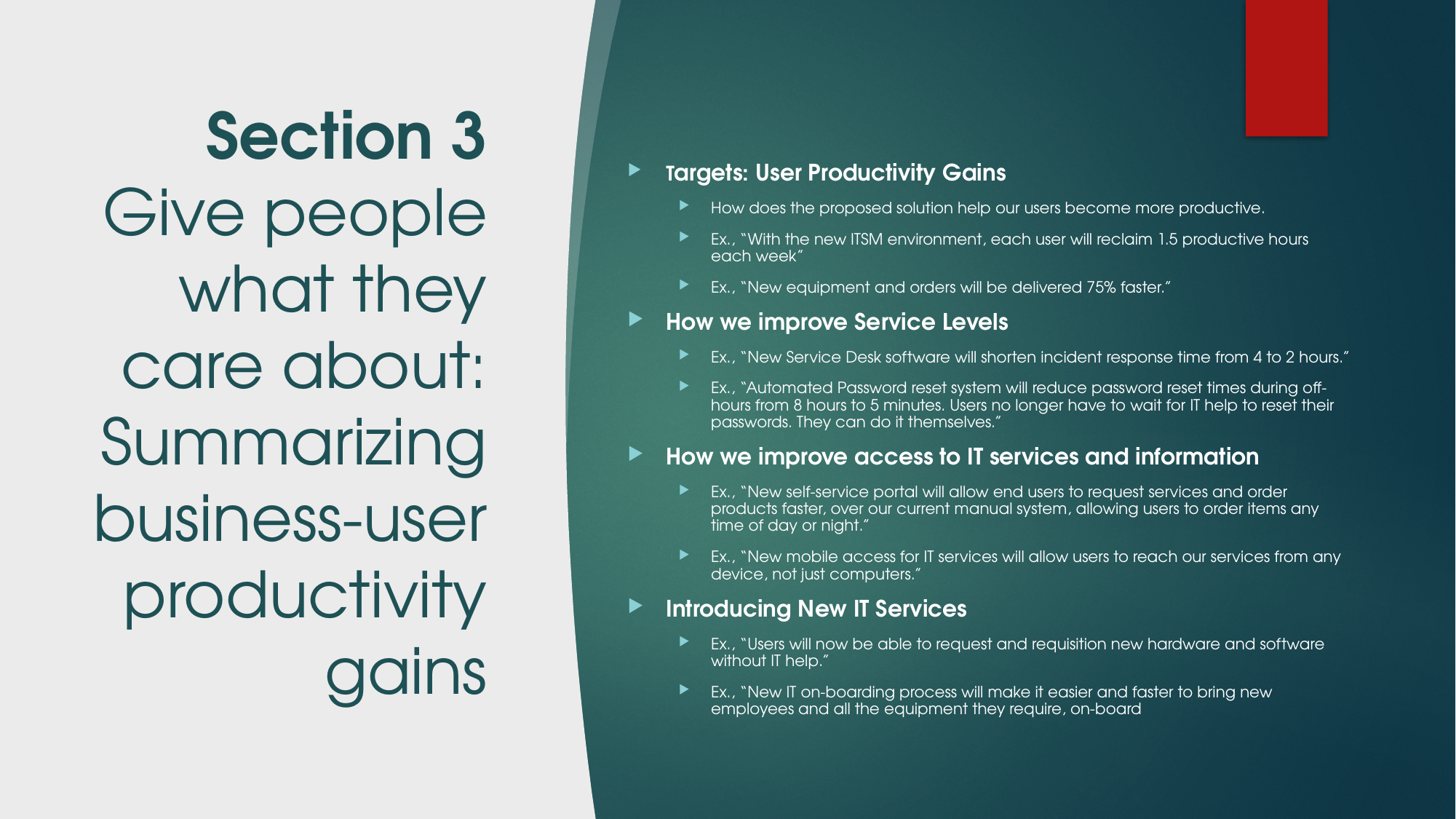

# Section 3 Give people what they care about: Summarizing business-user productivity gains
Targets: User Productivity Gains
How does the proposed solution help our users become more productive.
Ex., “With the new ITSM environment, each user will reclaim 1.5 productive hours each week”
Ex., “New equipment and orders will be delivered 75% faster.”
How we improve Service Levels
Ex., “New Service Desk software will shorten incident response time from 4 to 2 hours.”
Ex., “Automated Password reset system will reduce password reset times during off-hours from 8 hours to 5 minutes. Users no longer have to wait for IT help to reset their passwords. They can do it themselves.”
How we improve access to IT services and information
Ex., “New self-service portal will allow end users to request services and order products faster, over our current manual system, allowing users to order items any time of day or night.”
Ex., “New mobile access for IT services will allow users to reach our services from any device, not just computers.”
Introducing New IT Services
Ex., “Users will now be able to request and requisition new hardware and software without IT help.”
Ex., “New IT on-boarding process will make it easier and faster to bring new employees and all the equipment they require, on-board